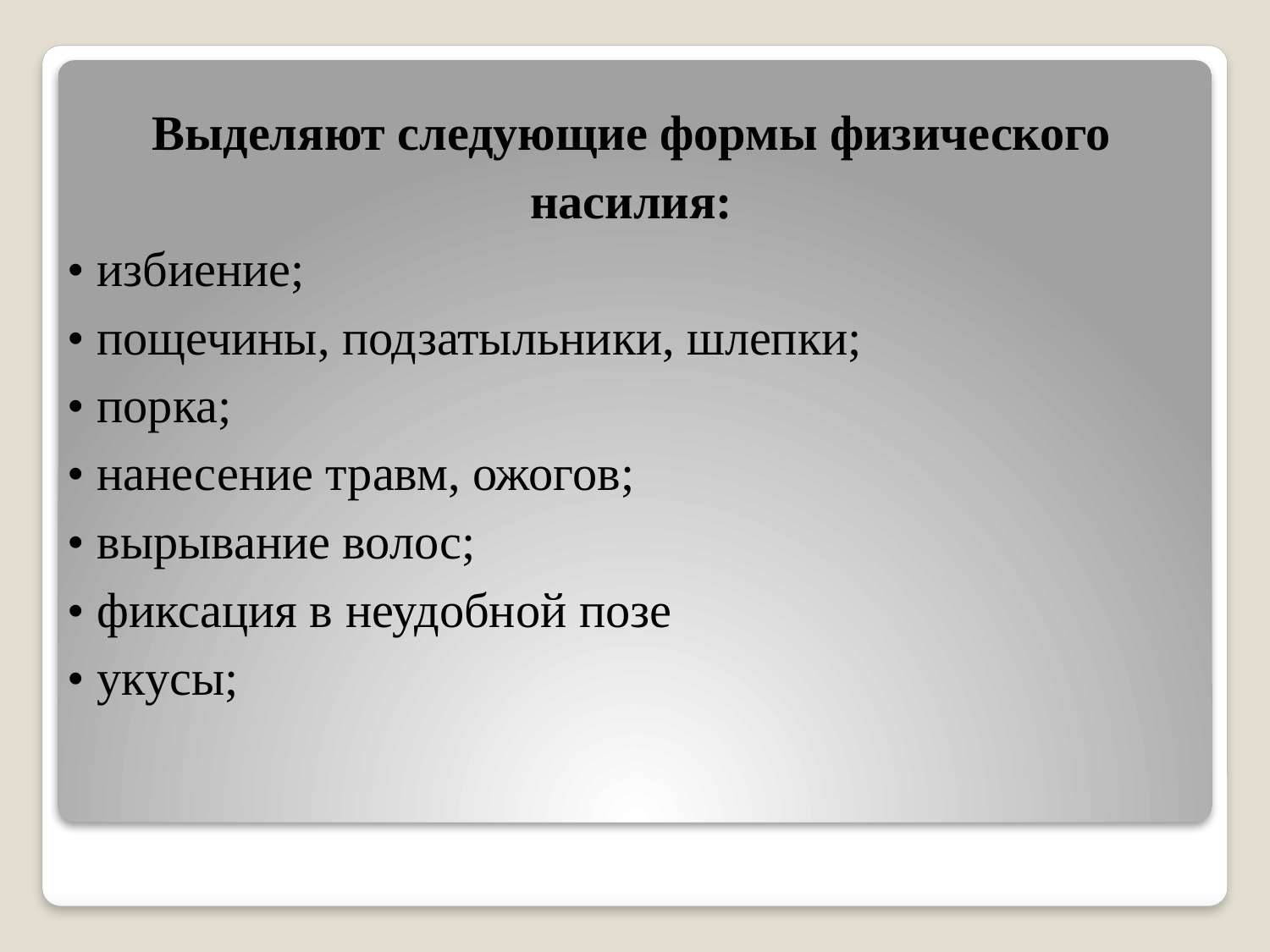

Выделяют следующие формы физического насилия:
• избиение;
• пощечины, подзатыльники, шлепки;
• порка;
• нанесение травм, ожогов;
• вырывание волос;
• фиксация в неудобной позе
• укусы;